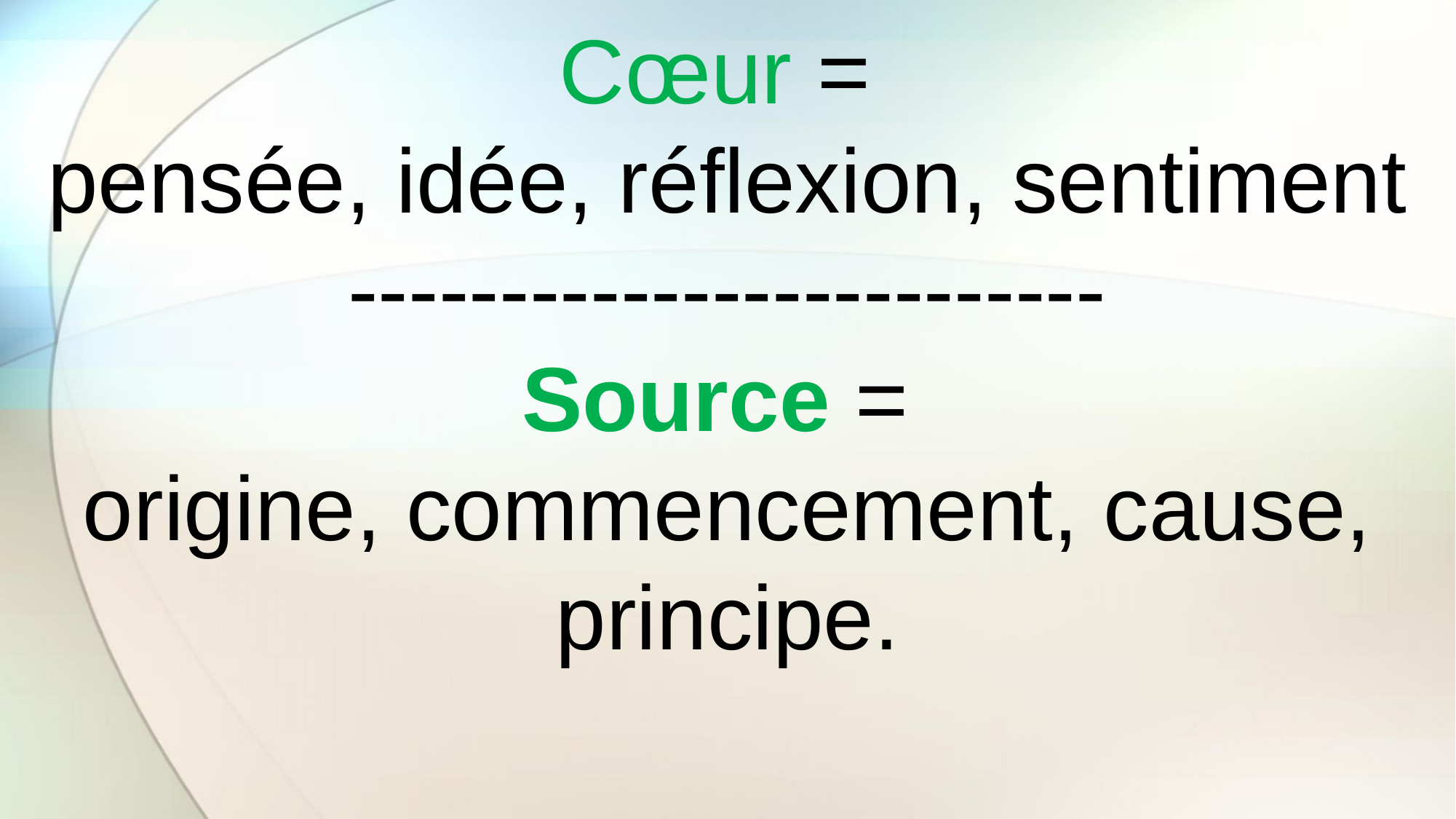

Cœur =
pensée, idée, réflexion, sentiment
-------------------------
Source =
origine, commencement, cause, principe.